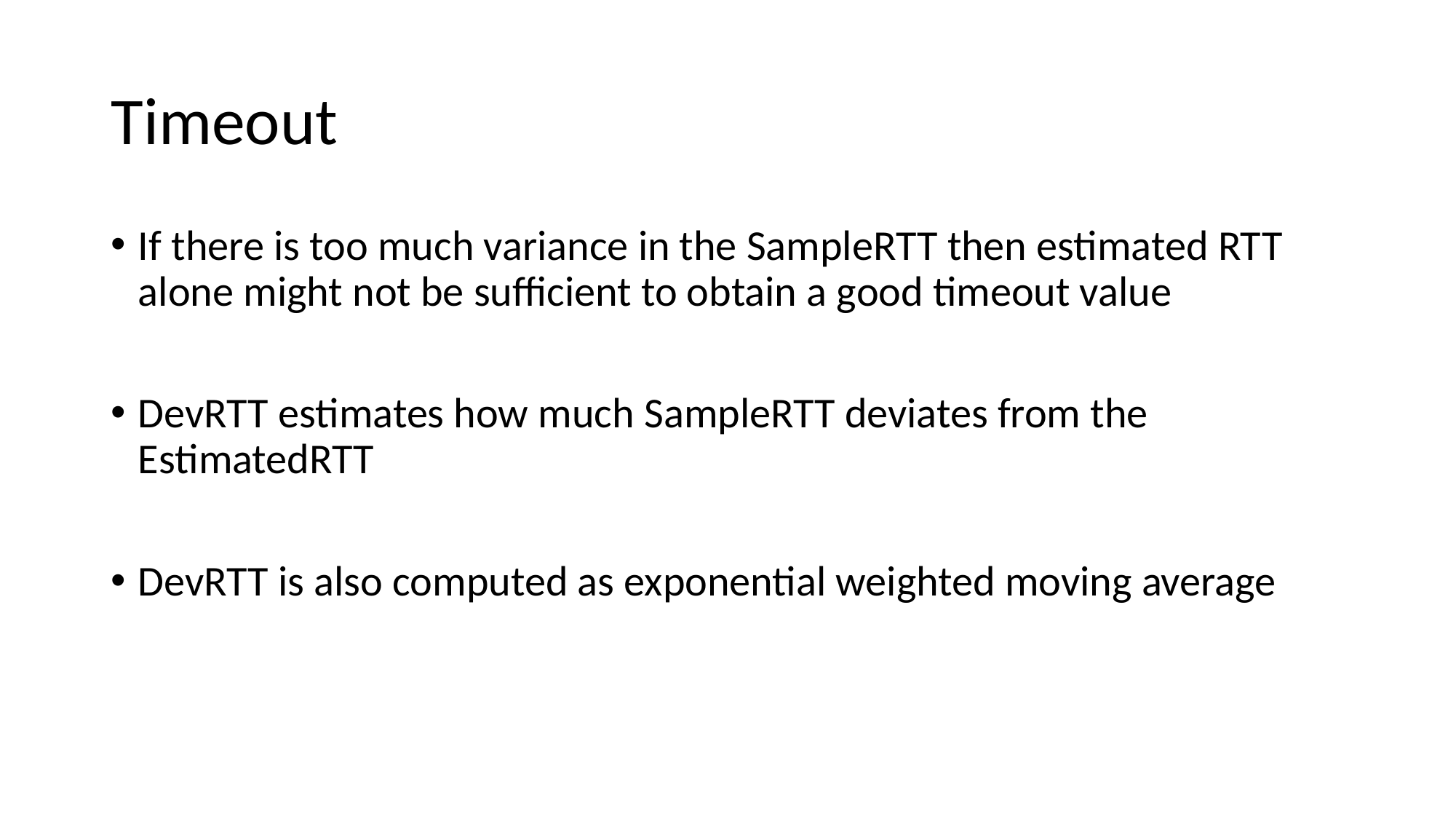

# Timeout
If there is too much variance in the SampleRTT then estimated RTT alone might not be sufficient to obtain a good timeout value

DevRTT estimates how much SampleRTT deviates from the EstimatedRTT

DevRTT is also computed as exponential weighted moving average